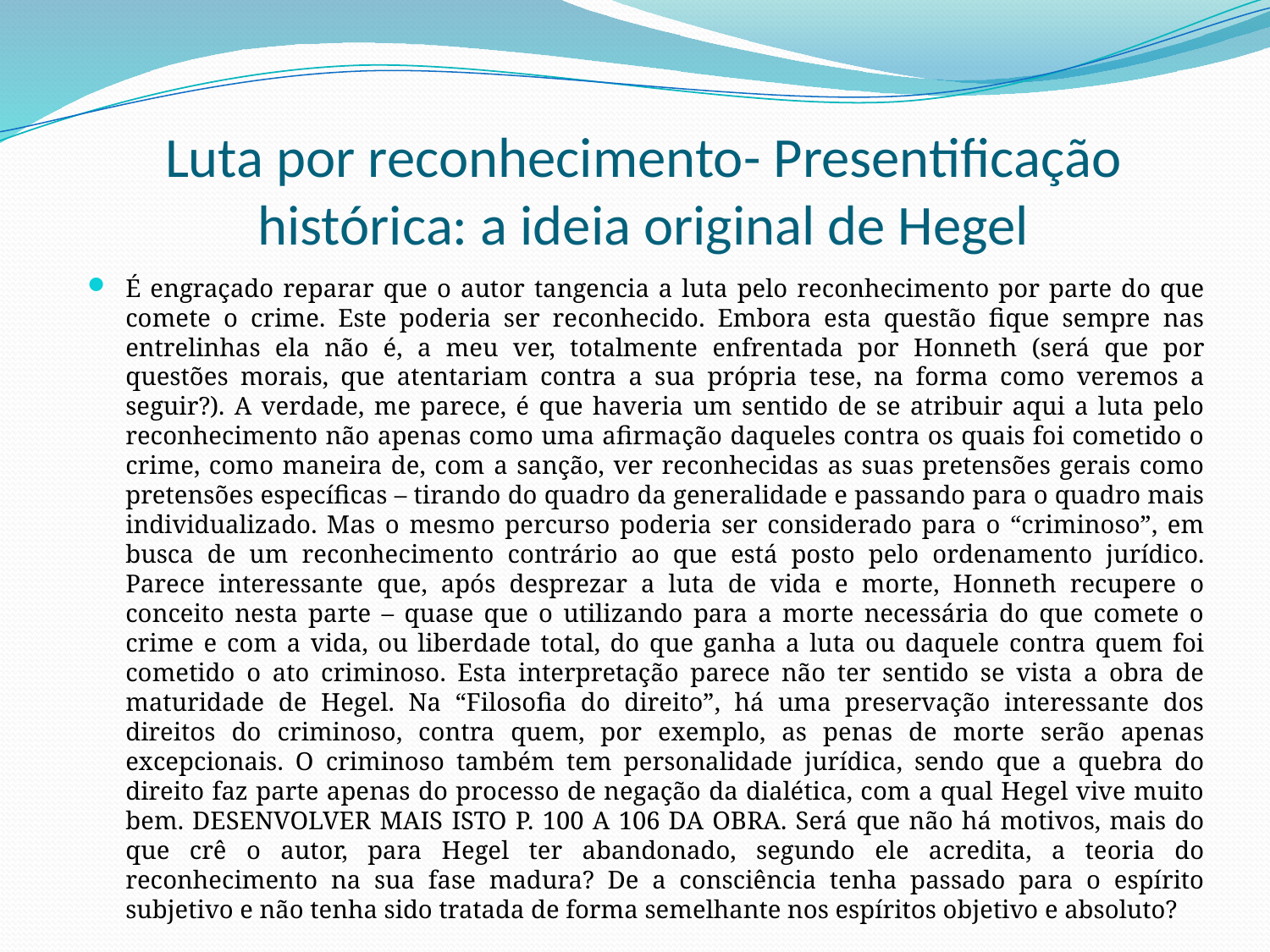

# Luta por reconhecimento- Presentificação histórica: a ideia original de Hegel
É engraçado reparar que o autor tangencia a luta pelo reconhecimento por parte do que comete o crime. Este poderia ser reconhecido. Embora esta questão fique sempre nas entrelinhas ela não é, a meu ver, totalmente enfrentada por Honneth (será que por questões morais, que atentariam contra a sua própria tese, na forma como veremos a seguir?). A verdade, me parece, é que haveria um sentido de se atribuir aqui a luta pelo reconhecimento não apenas como uma afirmação daqueles contra os quais foi cometido o crime, como maneira de, com a sanção, ver reconhecidas as suas pretensões gerais como pretensões específicas – tirando do quadro da generalidade e passando para o quadro mais individualizado. Mas o mesmo percurso poderia ser considerado para o “criminoso”, em busca de um reconhecimento contrário ao que está posto pelo ordenamento jurídico. Parece interessante que, após desprezar a luta de vida e morte, Honneth recupere o conceito nesta parte – quase que o utilizando para a morte necessária do que comete o crime e com a vida, ou liberdade total, do que ganha a luta ou daquele contra quem foi cometido o ato criminoso. Esta interpretação parece não ter sentido se vista a obra de maturidade de Hegel. Na “Filosofia do direito”, há uma preservação interessante dos direitos do criminoso, contra quem, por exemplo, as penas de morte serão apenas excepcionais. O criminoso também tem personalidade jurídica, sendo que a quebra do direito faz parte apenas do processo de negação da dialética, com a qual Hegel vive muito bem. DESENVOLVER MAIS ISTO P. 100 A 106 DA OBRA. Será que não há motivos, mais do que crê o autor, para Hegel ter abandonado, segundo ele acredita, a teoria do reconhecimento na sua fase madura? De a consciência tenha passado para o espírito subjetivo e não tenha sido tratada de forma semelhante nos espíritos objetivo e absoluto?